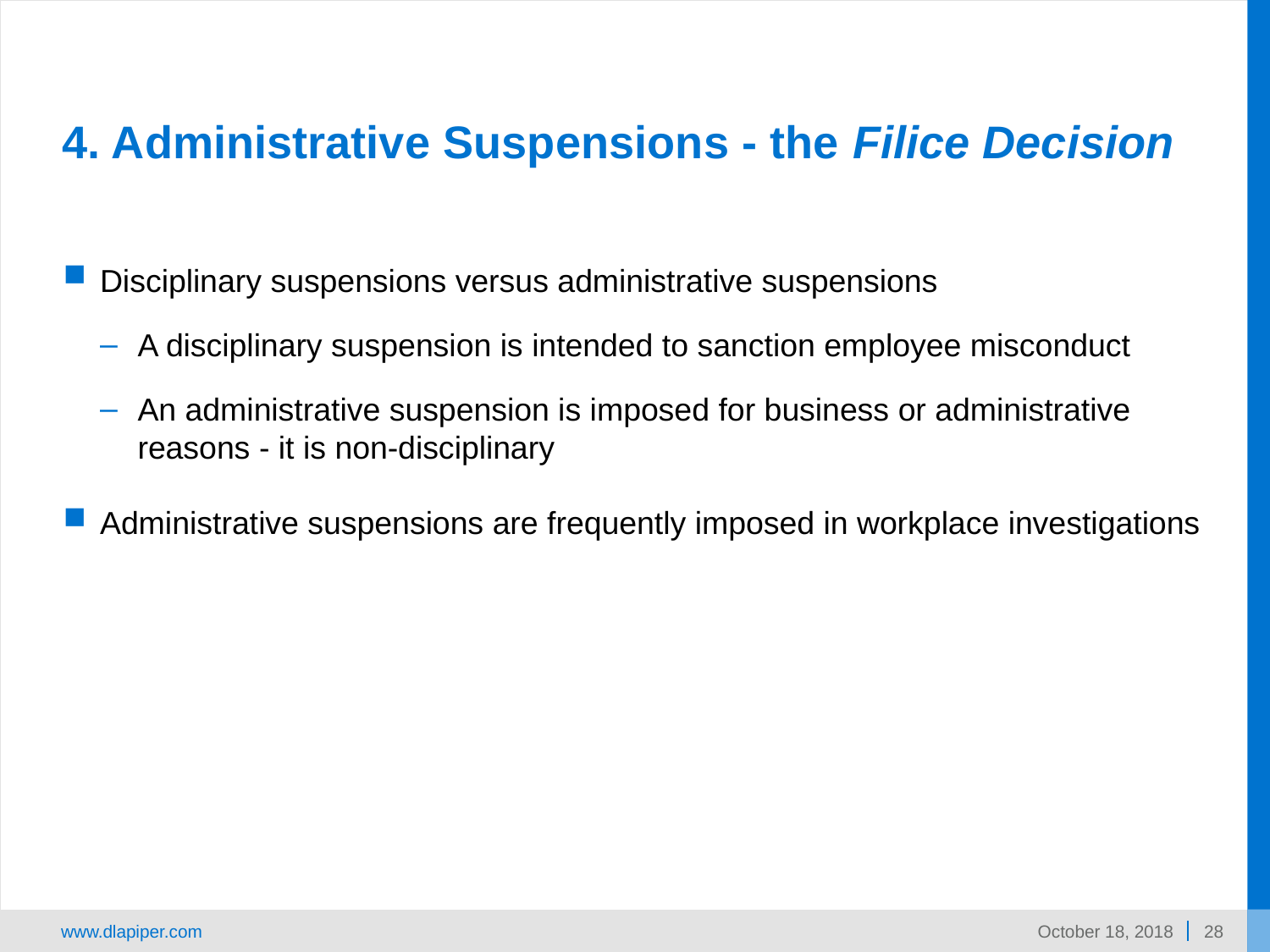

# 4. Administrative Suspensions - the Filice Decision
Disciplinary suspensions versus administrative suspensions
A disciplinary suspension is intended to sanction employee misconduct
An administrative suspension is imposed for business or administrative reasons - it is non-disciplinary
Administrative suspensions are frequently imposed in workplace investigations